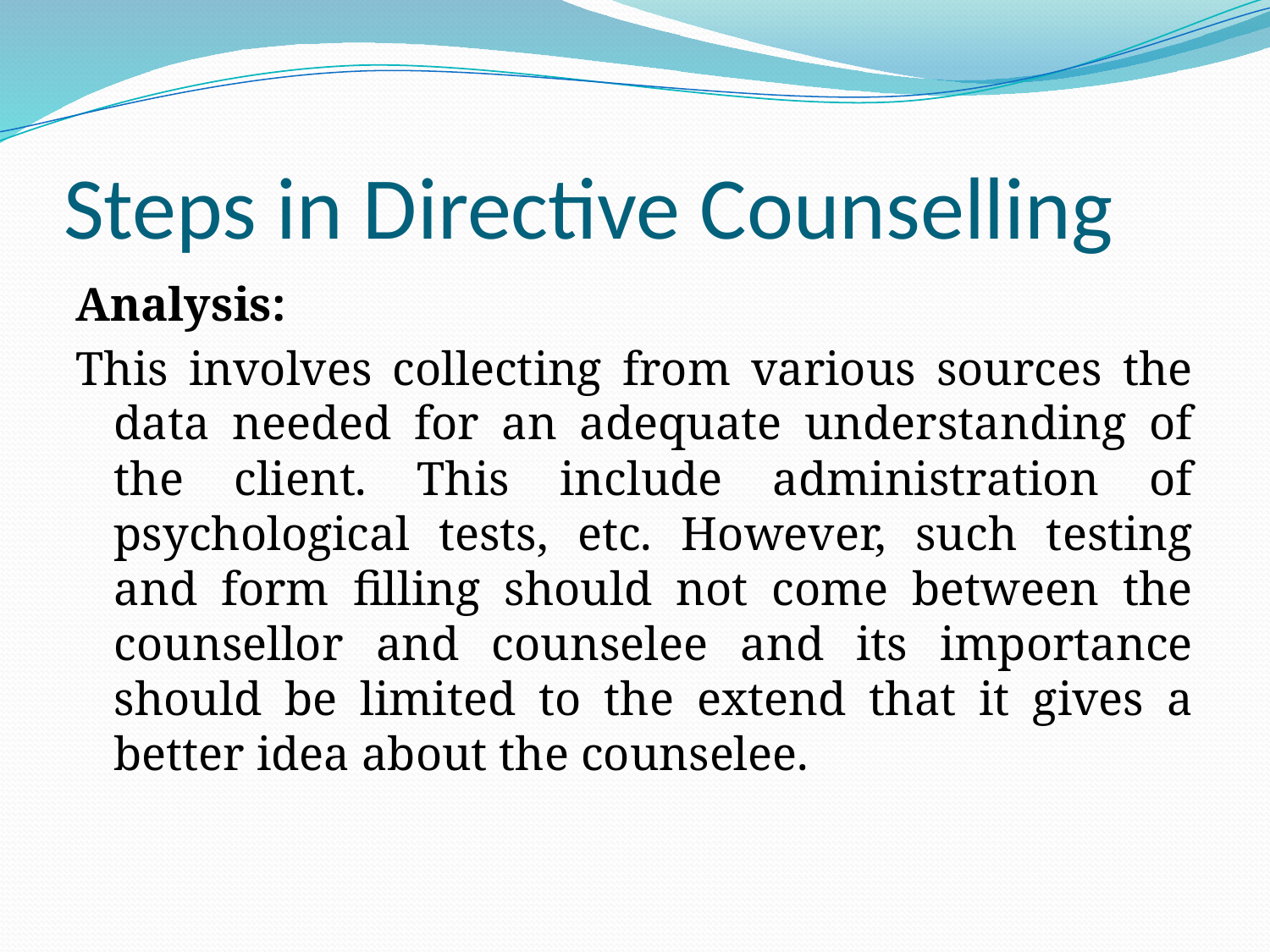

# Steps in Directive Counselling
Analysis:
This involves collecting from various sources the data needed for an adequate understanding of the client. This include administration of psychological tests, etc. However, such testing and form filling should not come between the counsellor and counselee and its importance should be limited to the extend that it gives a better idea about the counselee.